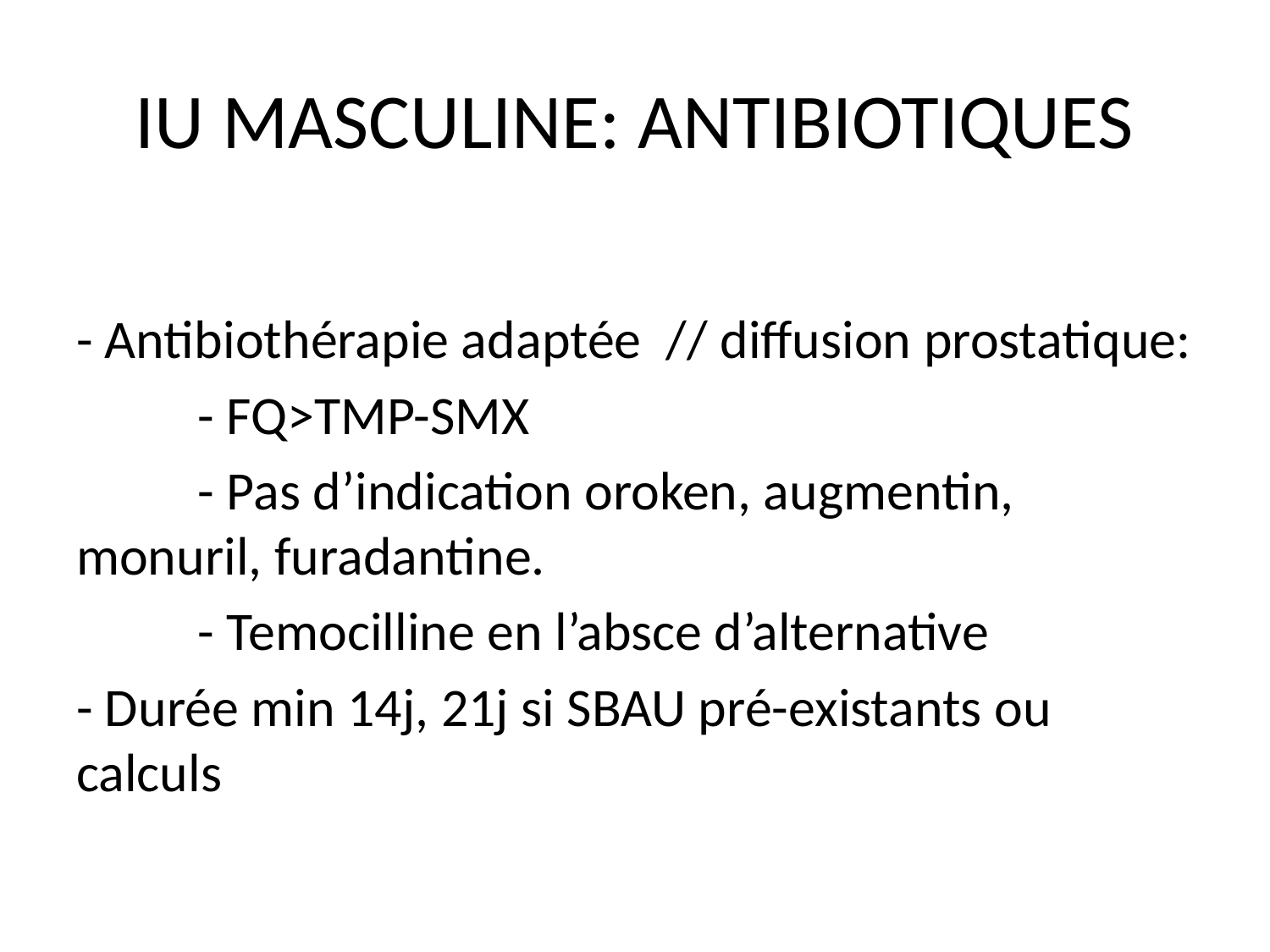

# IU MASCULINE: ANTIBIOTIQUES

- Antibiothérapie adaptée  // diffusion prostatique:
	- FQ>TMP-SMX
	- Pas d’indication oroken, augmentin, monuril, furadantine.
	- Temocilline en l’absce d’alternative
- Durée min 14j, 21j si SBAU pré-existants ou calculs